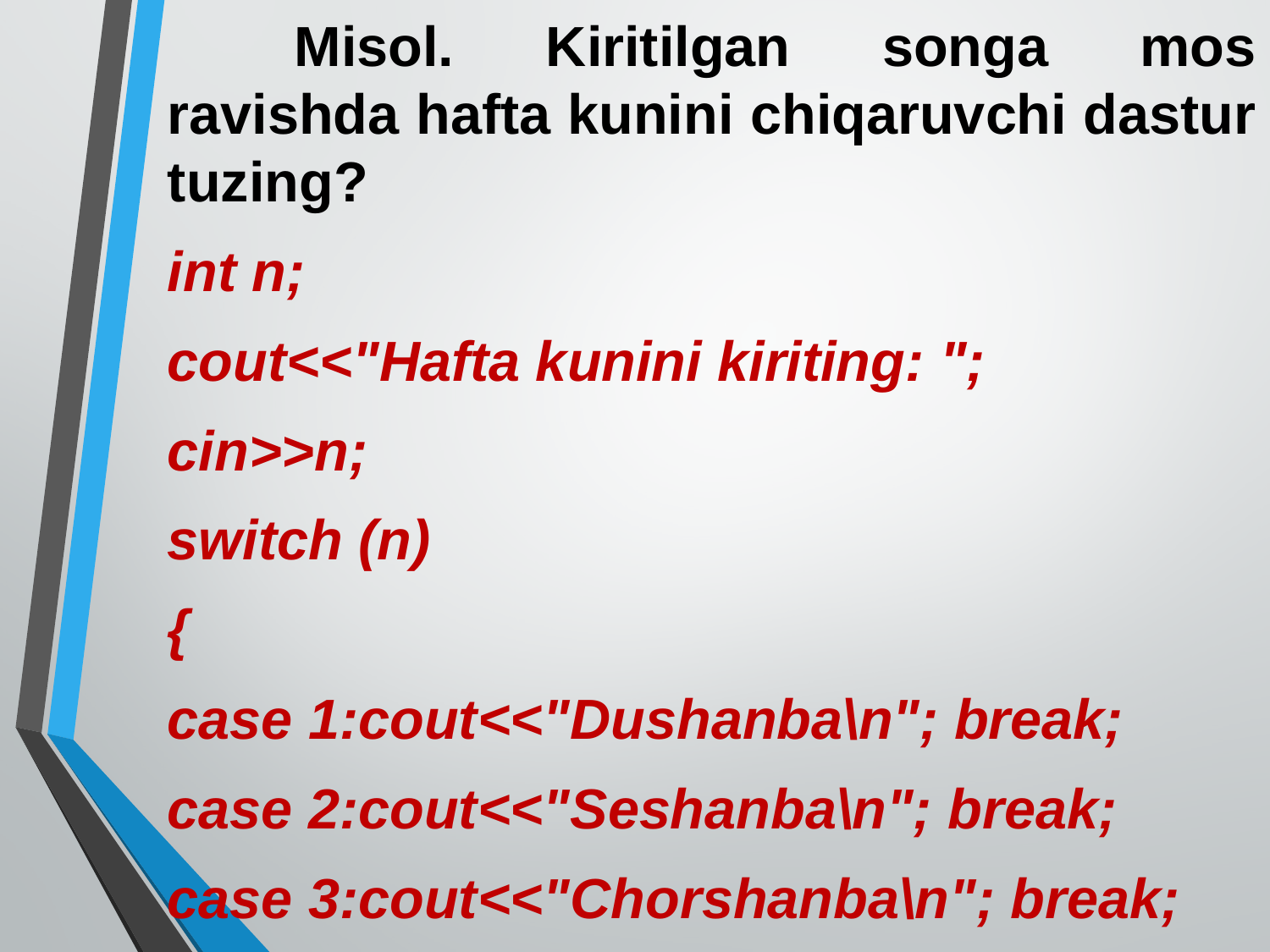

Misol. Kiritilgan songa mos ravishda hafta kunini chiqaruvchi dastur tuzing?
int n;
cout<<"Hafta kunini kiriting: ";
cin>>n;
switch (n)
{
case 1:cout<<"Dushanba\n"; break;
case 2:cout<<"Seshanba\n"; break;
case 3:cout<<"Chorshanba\n"; break;